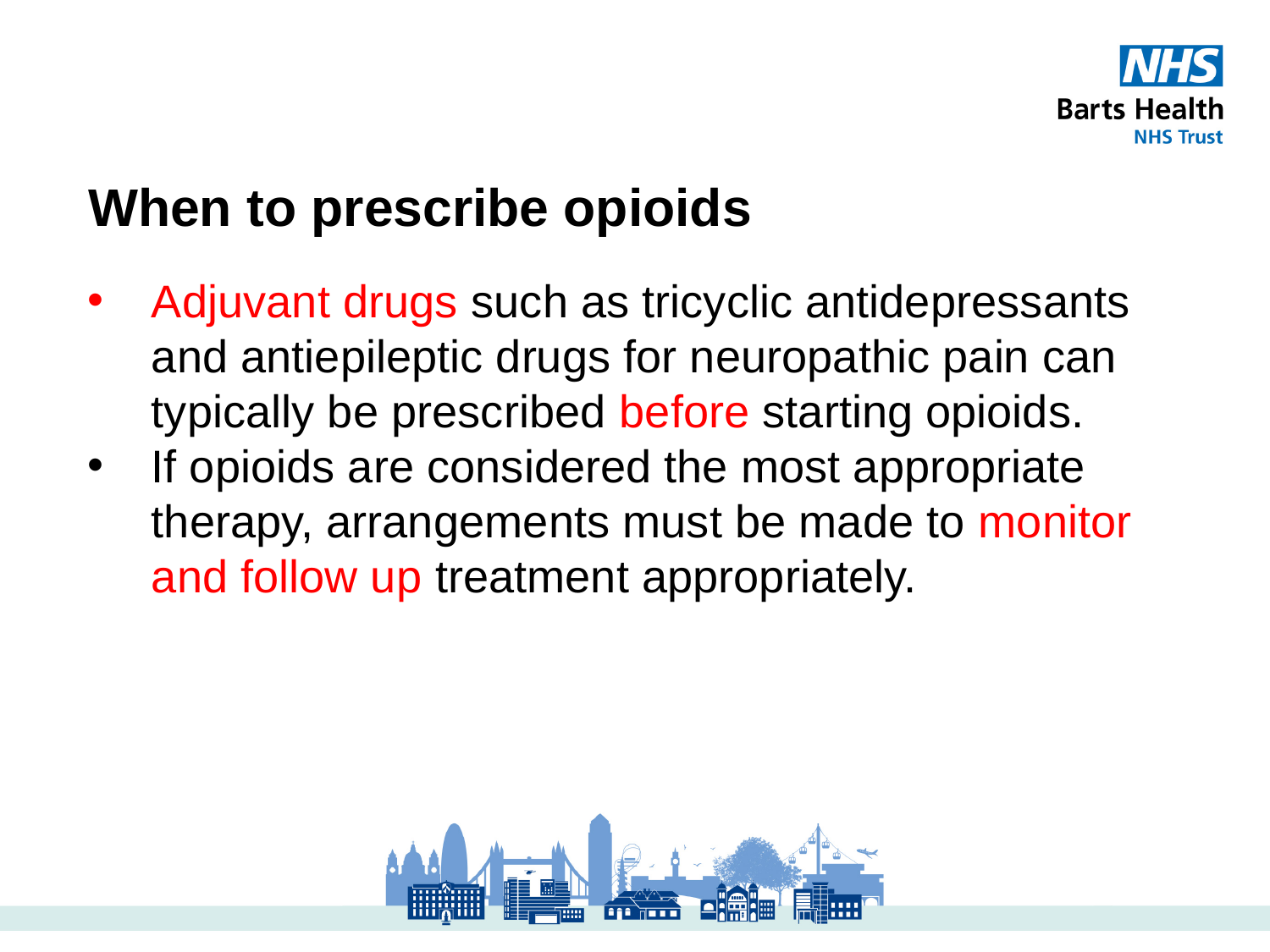

When to prescribe opioids
Adjuvant drugs such as tricyclic antidepressants and antiepileptic drugs for neuropathic pain can typically be prescribed before starting opioids.
If opioids are considered the most appropriate therapy, arrangements must be made to monitor and follow up treatment appropriately.